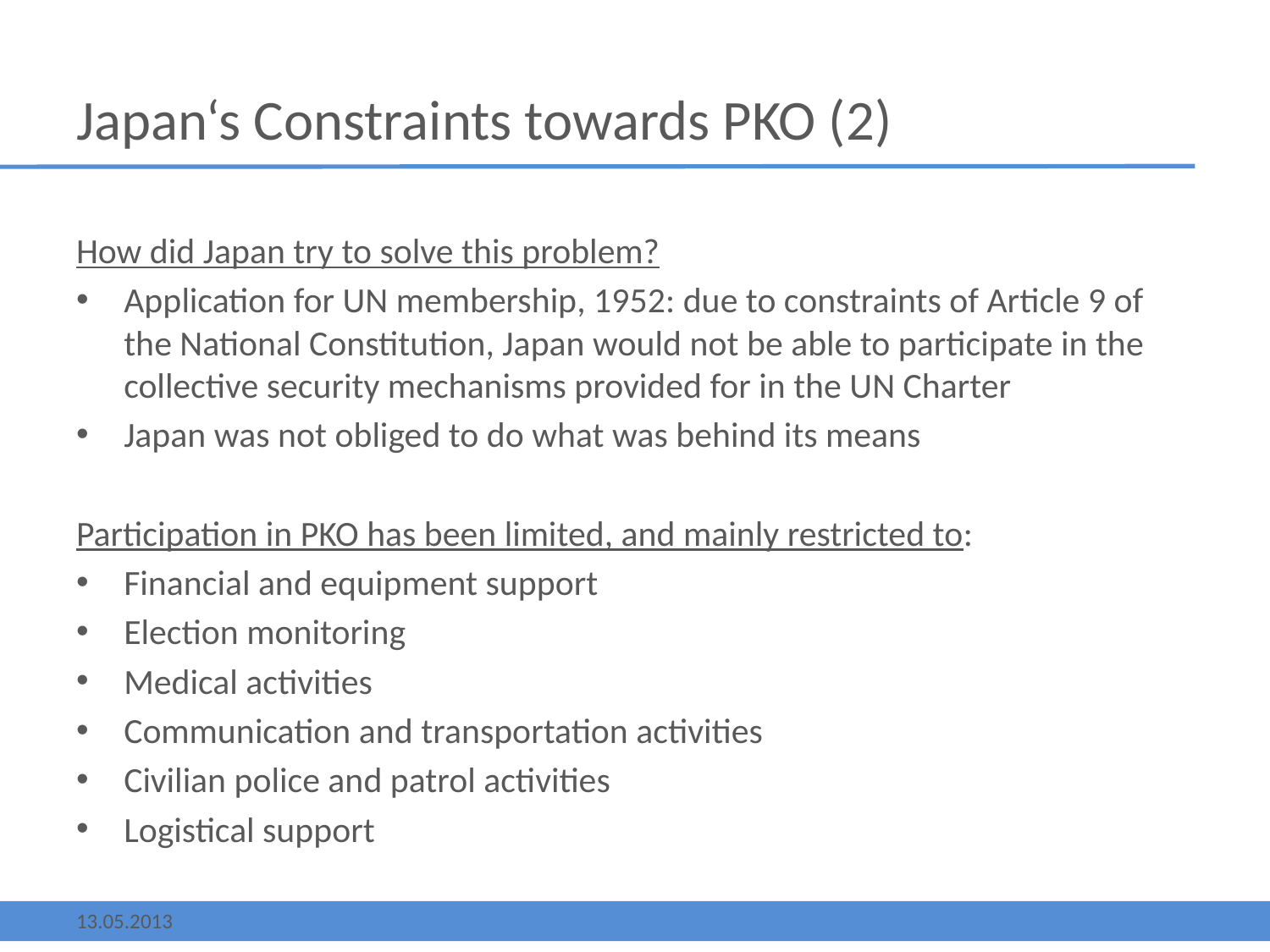

# Japan‘s Constraints towards PKO (2)
How did Japan try to solve this problem?
Application for UN membership, 1952: due to constraints of Article 9 of the National Constitution, Japan would not be able to participate in the collective security mechanisms provided for in the UN Charter
Japan was not obliged to do what was behind its means

Participation in PKO has been limited, and mainly restricted to:
Financial and equipment support
Election monitoring
Medical activities
Communication and transportation activities
Civilian police and patrol activities
Logistical support

13.05.2013